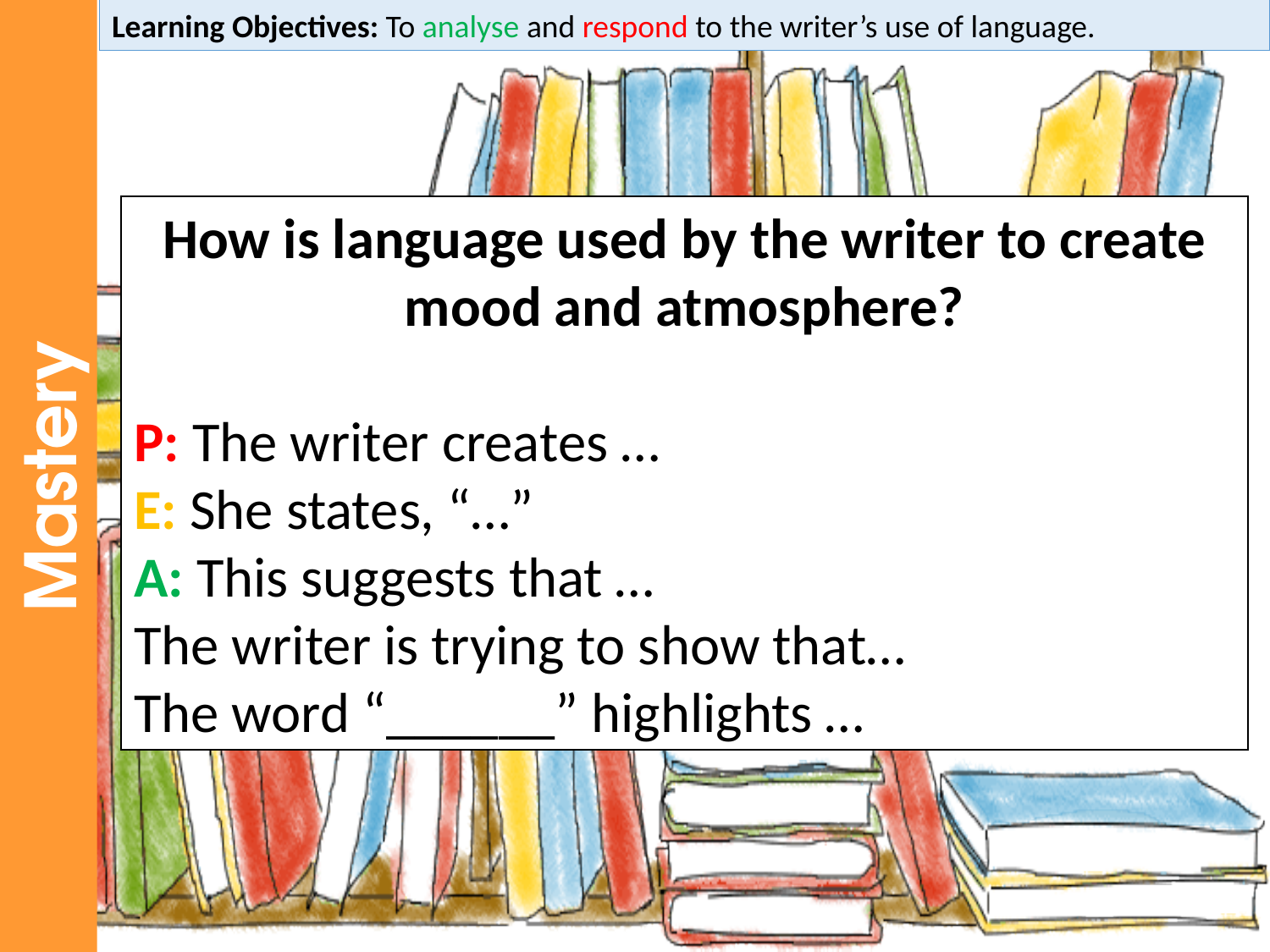

Learning Objectives: To analyse and respond to the writer’s use of language.
How is language used by the writer to create mood and atmosphere?

P: The writer creates …
E: She states, “…”
A: This suggests that …
The writer is trying to show that…
The word “______” highlights …
Mastery